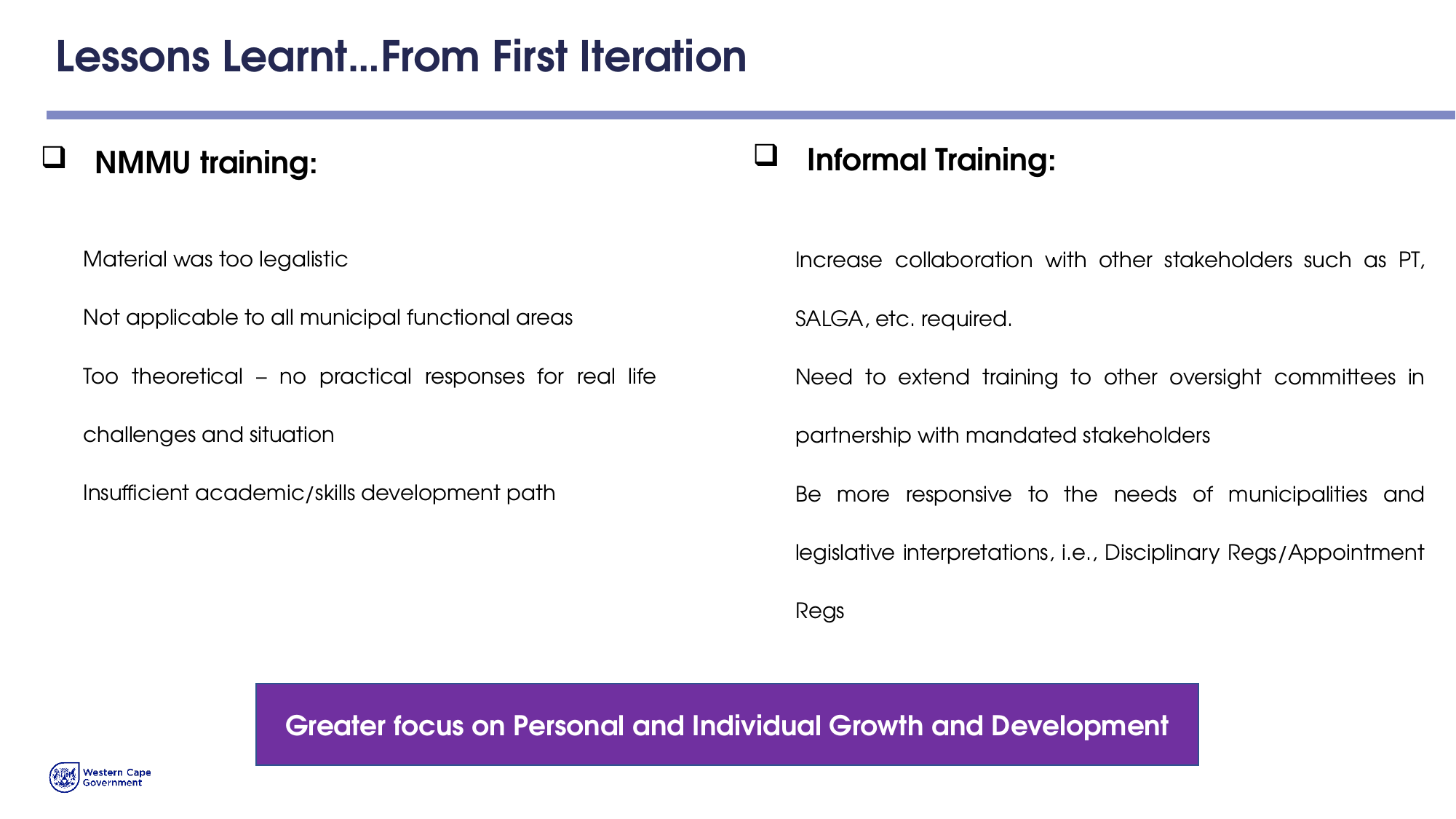

# Lessons Learnt…From First Iteration
Informal Training:

Increase collaboration with other stakeholders such as PT, SALGA, etc. required.
Need to extend training to other oversight committees in partnership with mandated stakeholders
Be more responsive to the needs of municipalities and legislative interpretations, i.e., Disciplinary Regs/Appointment Regs

NMMU training:

Material was too legalistic
Not applicable to all municipal functional areas
Too theoretical – no practical responses for real life challenges and situation
Insufficient academic/skills development path

Greater focus on Personal and Individual Growth and Development